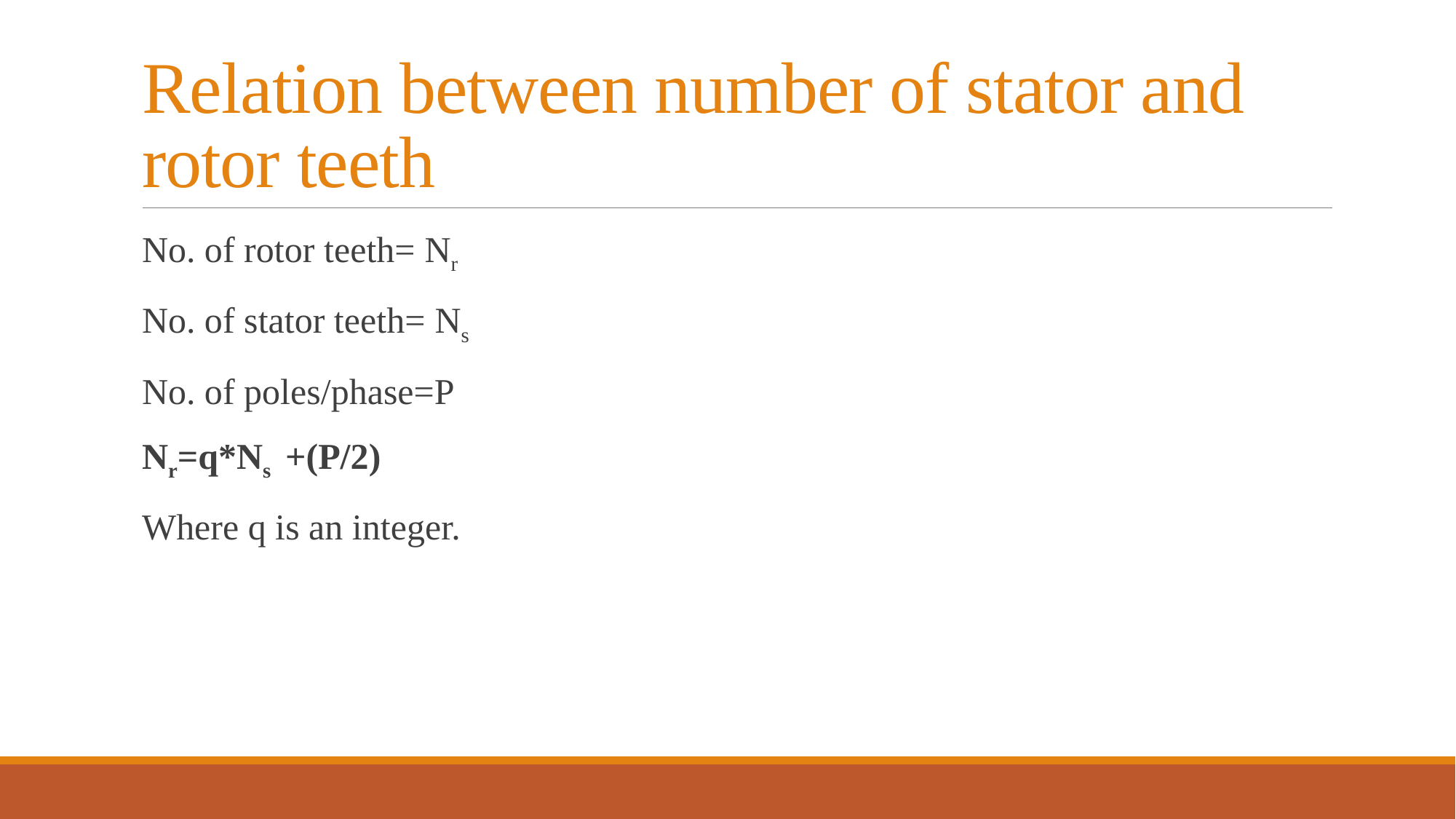

# Relation between number of stator and rotor teeth
No. of rotor teeth= Nr
No. of stator teeth= Ns
No. of poles/phase=P
Nr=q*Ns  +(P/2)
Where q is an integer.